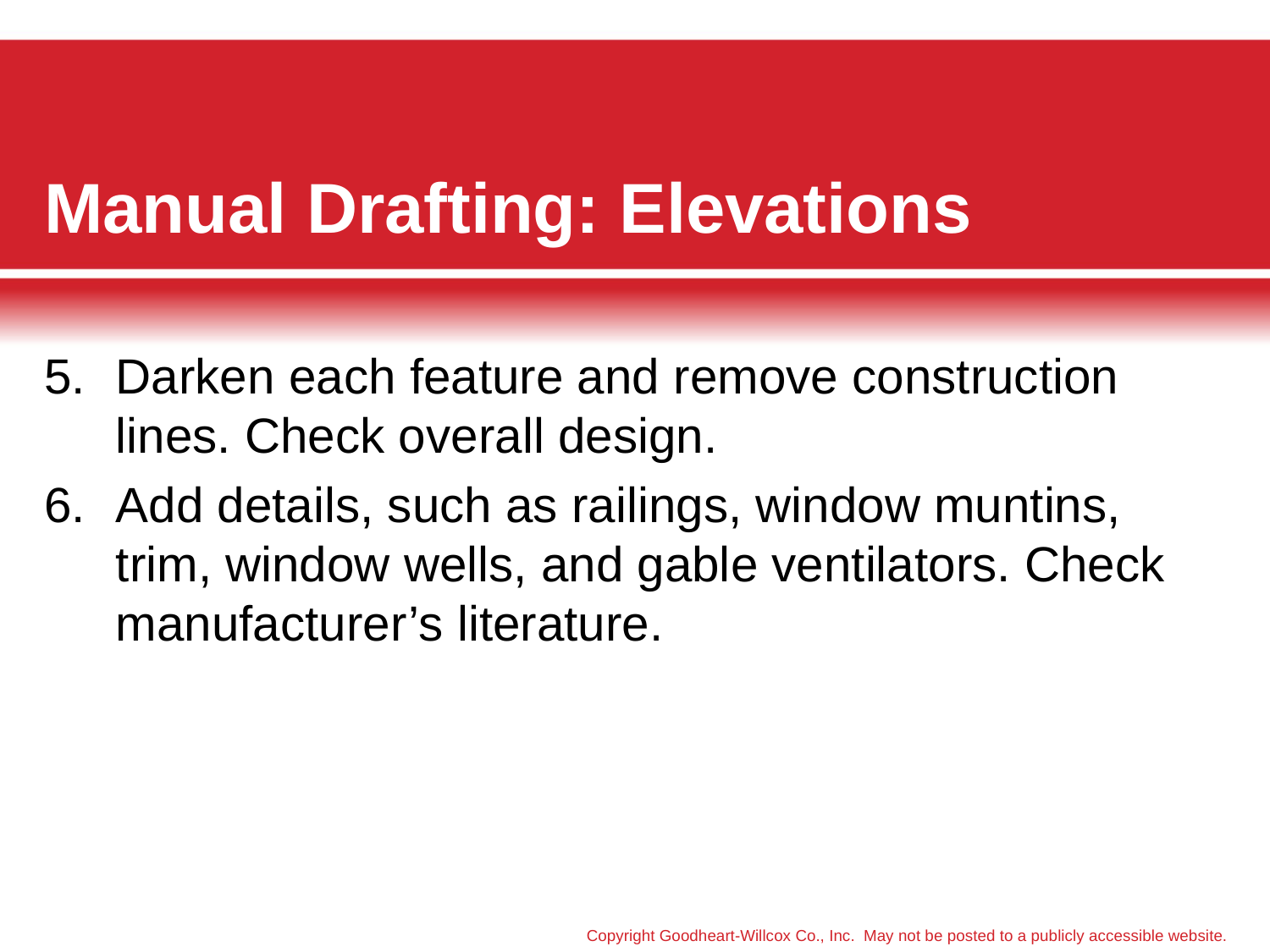

# Manual Drafting: Elevations
5.	Darken each feature and remove construction lines. Check overall design.
6.	Add details, such as railings, window muntins, trim, window wells, and gable ventilators. Check manufacturer’s literature.